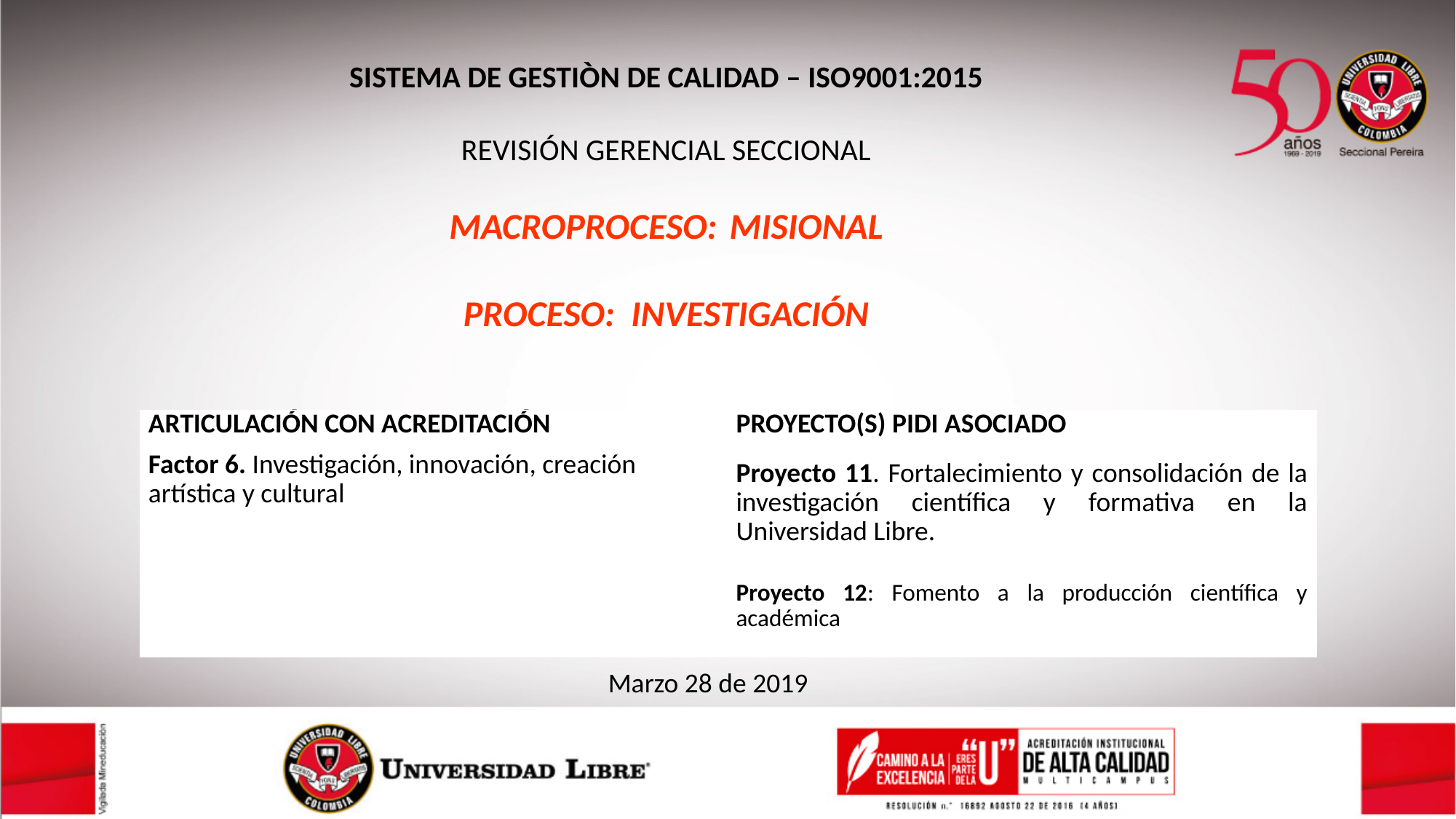

SISTEMA DE GESTIÒN DE CALIDAD – ISO9001:2015
REVISIÓN GERENCIAL SECCIONAL
MACROPROCESO:  MISIONAL

PROCESO:  INVESTIGACIÓN
| ARTICULACIÓN CON ACREDITACIÓN | PROYECTO(S) PIDI ASOCIADO |
| --- | --- |
| Factor 6. Investigación, innovación, creación artística y cultural | Proyecto 11. Fortalecimiento y consolidación de la investigación científica y formativa en la Universidad Libre. |
|  | Proyecto 12: Fomento a la producción científica y académica |
Marzo 28 de 2019